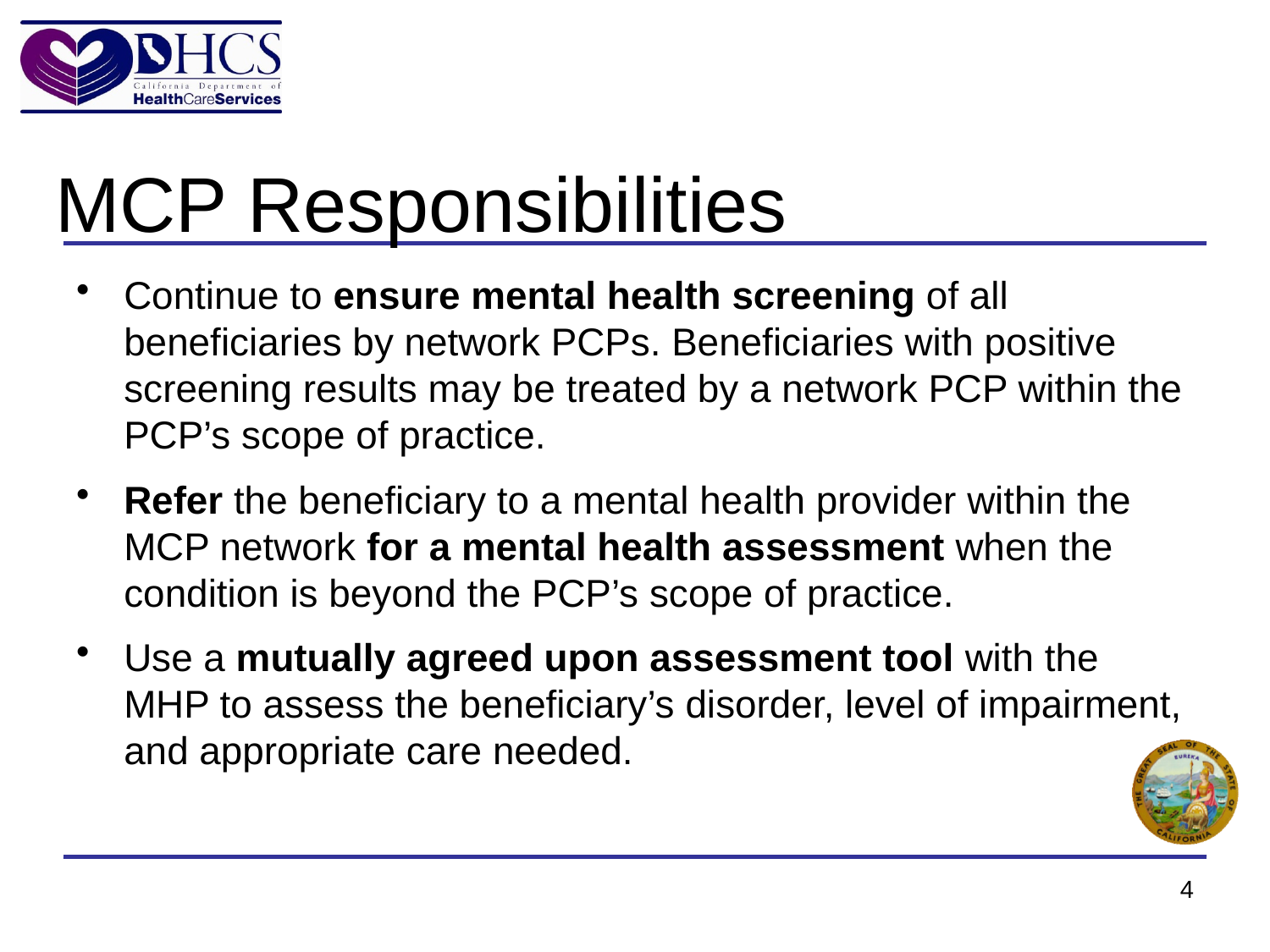

# MCP Responsibilities
Continue to ensure mental health screening of all beneficiaries by network PCPs. Beneficiaries with positive screening results may be treated by a network PCP within the PCP’s scope of practice.
Refer the beneficiary to a mental health provider within the MCP network for a mental health assessment when the condition is beyond the PCP’s scope of practice.
Use a mutually agreed upon assessment tool with the MHP to assess the beneficiary’s disorder, level of impairment, and appropriate care needed.
4